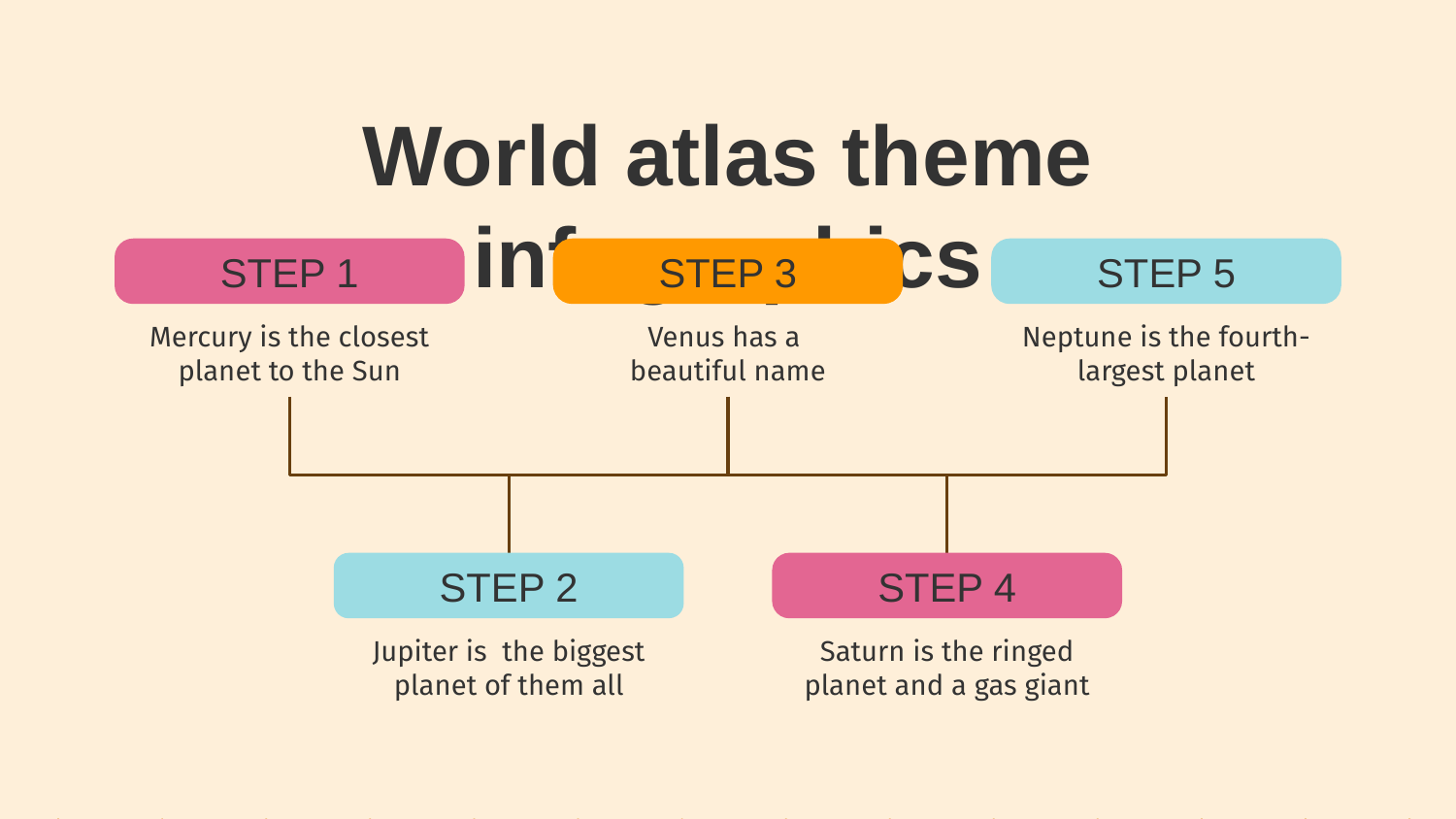

# World atlas theme infographics
STEP 1
Mercury is the closest planet to the Sun
STEP 3
Venus has a
beautiful name
STEP 5
Neptune is the fourth-largest planet
STEP 2
Jupiter is  the biggest planet of them all

STEP 4
Saturn is the ringed planet and a gas giant